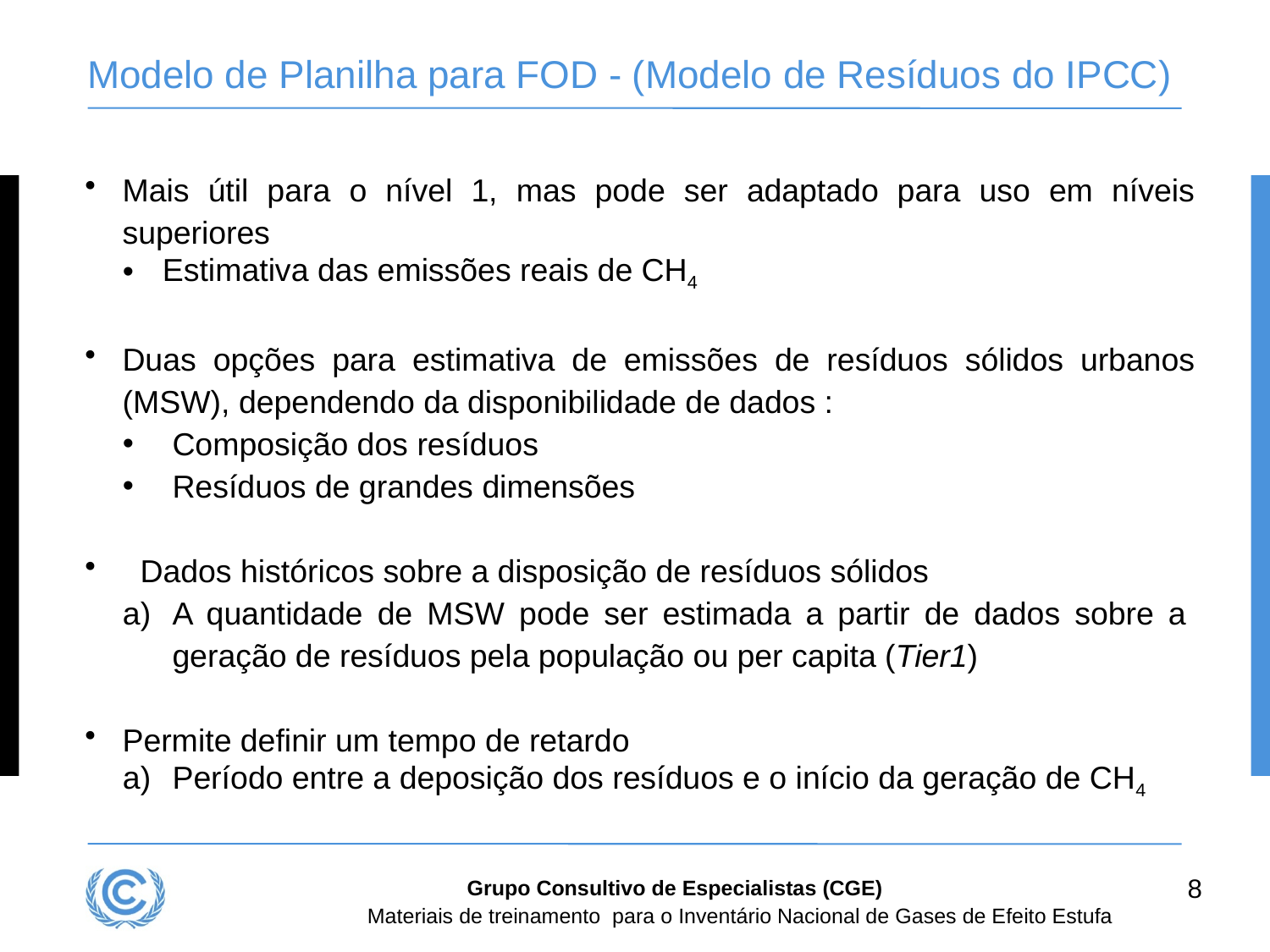

# Modelo de Planilha para FOD - (Modelo de Resíduos do IPCC)
Mais útil para o nível 1, mas pode ser adaptado para uso em níveis superiores
Estimativa das emissões reais de CH4

Duas opções para estimativa de emissões de resíduos sólidos urbanos (MSW), dependendo da disponibilidade de dados :
Composição dos resíduos
Resíduos de grandes dimensões

  Dados históricos sobre a disposição de resíduos sólidos
A quantidade de MSW pode ser estimada a partir de dados sobre a  geração de resíduos pela população ou per capita (Tier1)

Permite definir um tempo de retardo
Período entre a deposição dos resíduos e o início da geração de CH4
8
Grupo Consultivo de Especialistas (CGE)
Materiais de treinamento  para o Inventário Nacional de Gases de Efeito Estufa